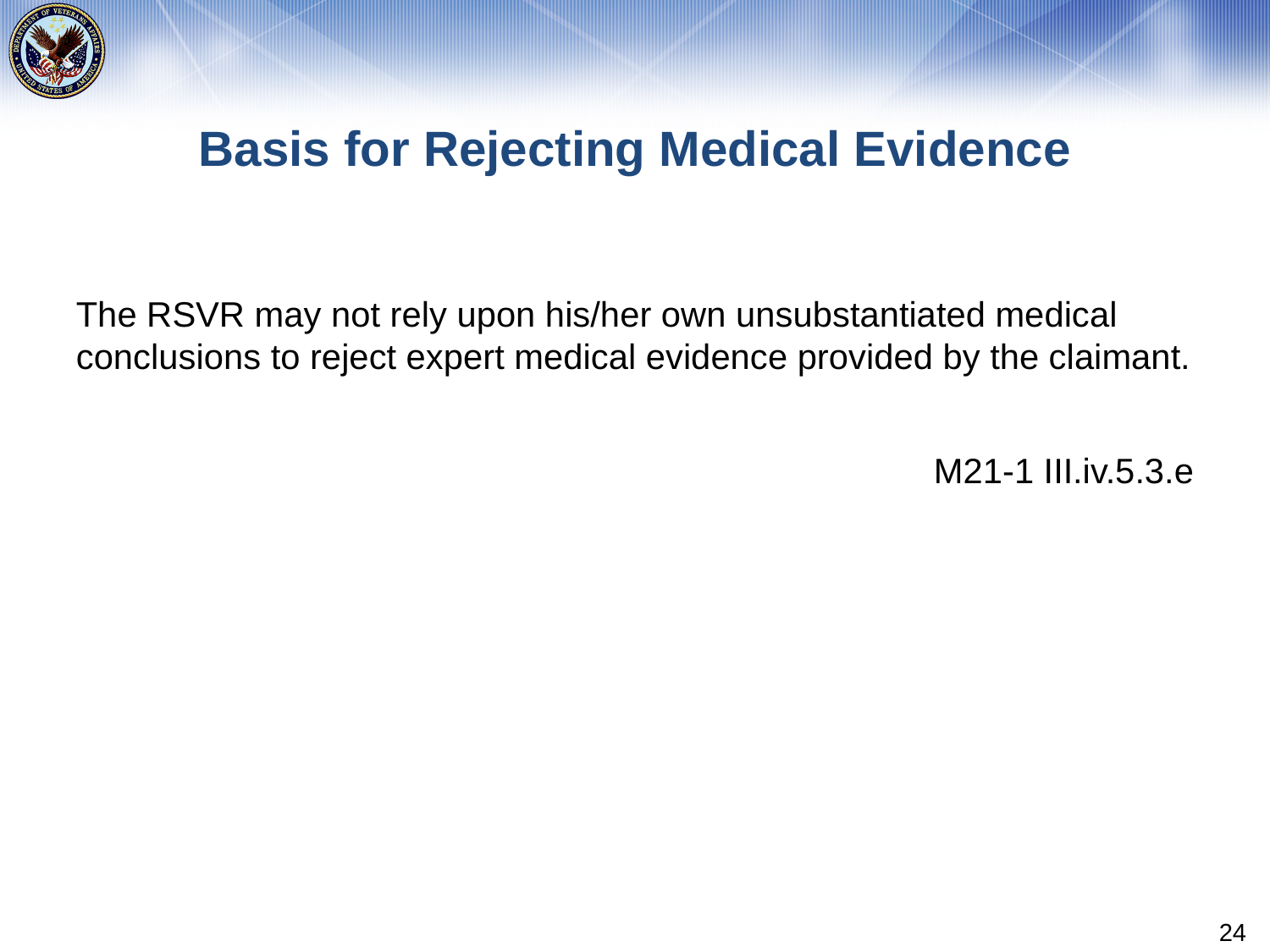

# Basis for Rejecting Medical Evidence
The RSVR may not rely upon his/her own unsubstantiated medical conclusions to reject expert medical evidence provided by the claimant.

M21-1 III.iv.5.3.e
24